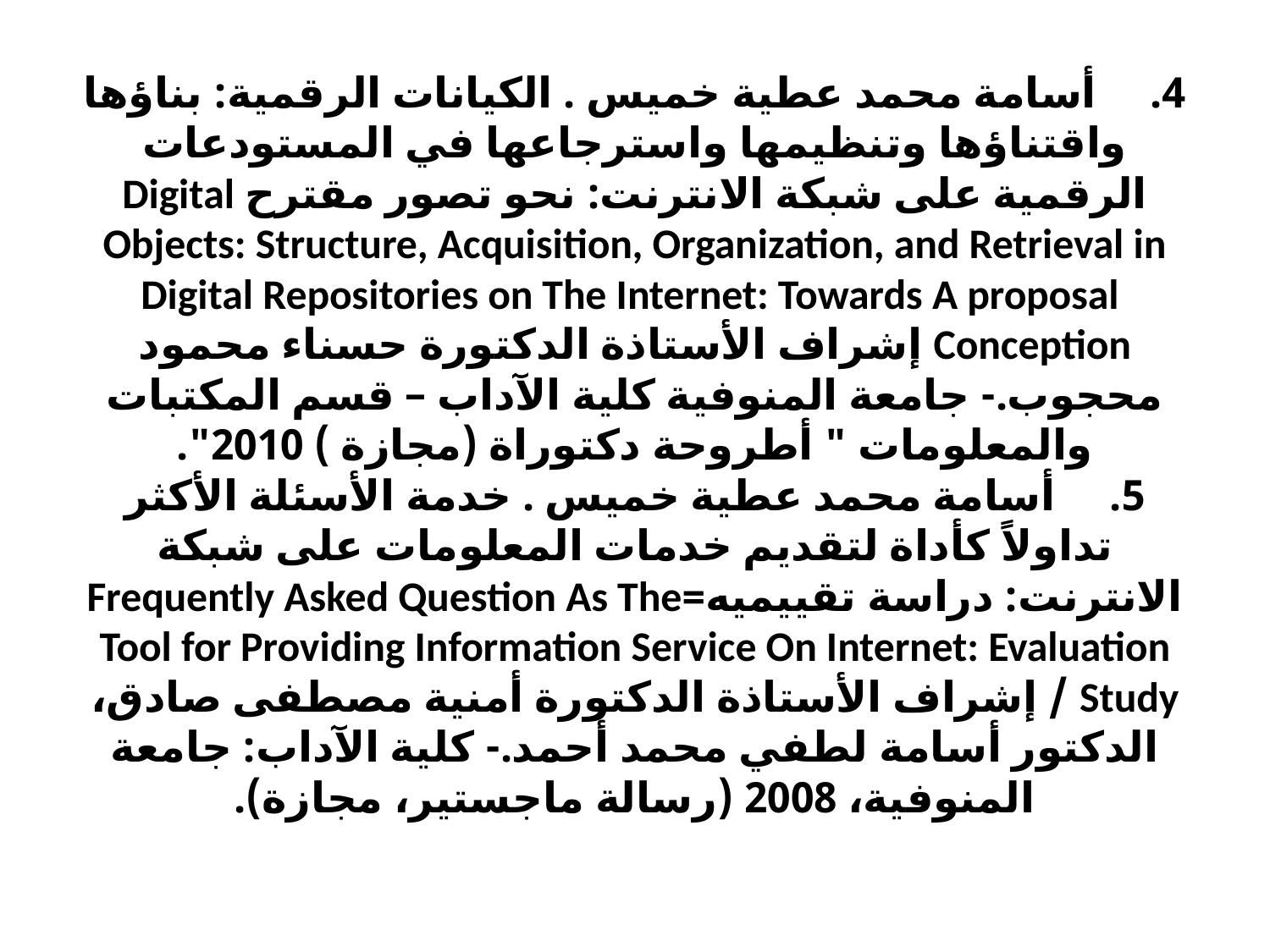

# 4.     أسامة محمد عطية خميس . الكيانات الرقمية: بناؤها واقتناؤها وتنظيمها واسترجاعها في المستودعات الرقمية على شبكة الانترنت: نحو تصور مقترح Digital Objects: Structure, Acquisition, Organization, and Retrieval in Digital Repositories on The Internet: Towards A proposal  Conception إشراف الأستاذة الدكتورة حسناء محمود محجوب.- جامعة المنوفية كلية الآداب – قسم المكتبات والمعلومات " أطروحة دكتوراة (مجازة ) 2010". 5.     أسامة محمد عطية خميس . خدمة الأسئلة الأكثر تداولاً كأداة لتقديم خدمات المعلومات على شبكة الانترنت: دراسة تقييميه=Frequently Asked Question As The Tool for Providing Information Service On Internet: Evaluation Study / إشراف الأستاذة الدكتورة أمنية مصطفى صادق، الدكتور أسامة لطفي محمد أحمد.- كلية الآداب: جامعة المنوفية، 2008 (رسالة ماجستير، مجازة).